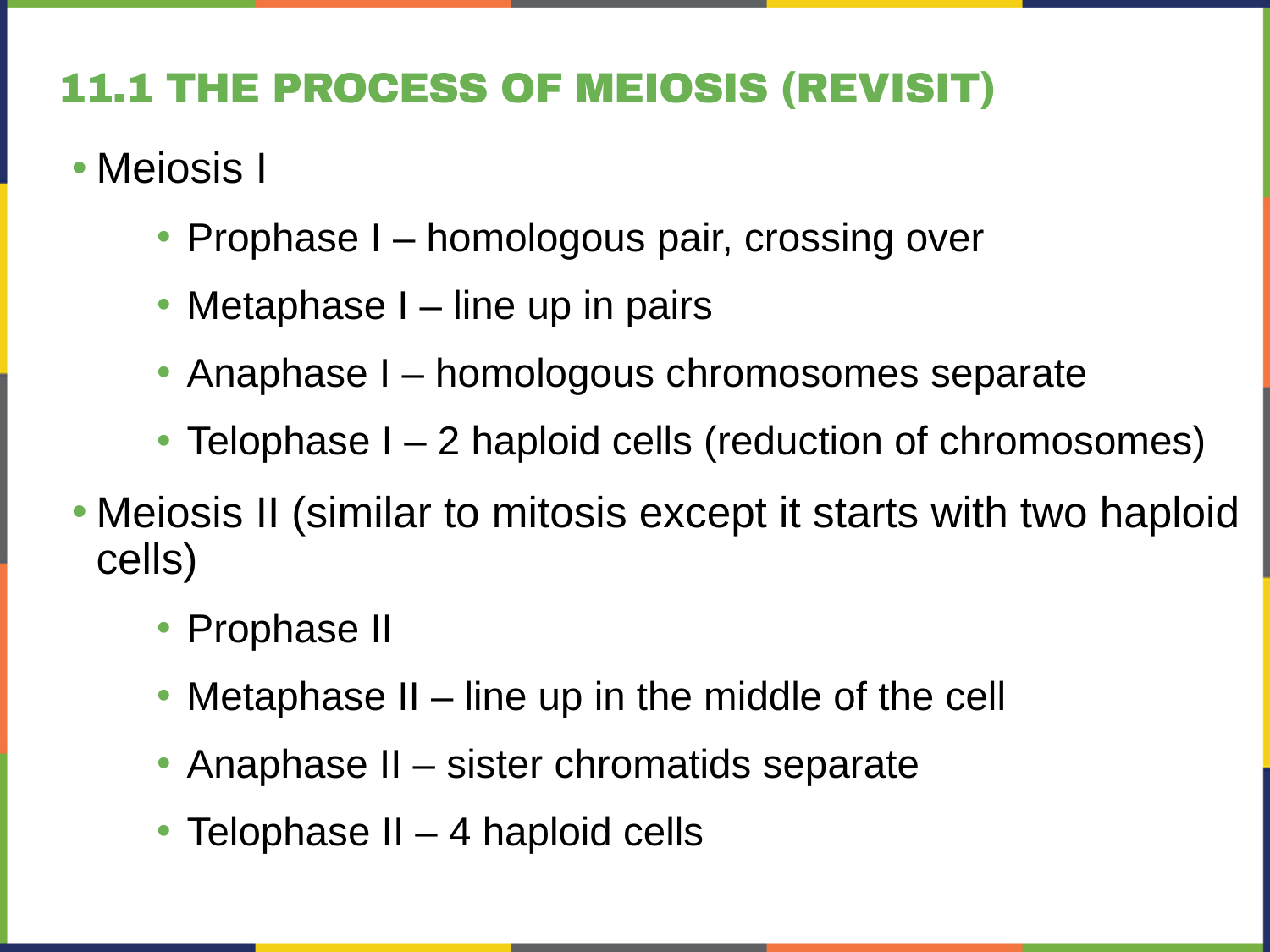

# 11.1 the process of meiosis (revisit)
Meiosis I
Prophase I – homologous pair, crossing over
Metaphase I – line up in pairs
Anaphase I – homologous chromosomes separate
Telophase I – 2 haploid cells (reduction of chromosomes)
Meiosis II (similar to mitosis except it starts with two haploid cells)
Prophase II
Metaphase II – line up in the middle of the cell
Anaphase II – sister chromatids separate
Telophase II – 4 haploid cells